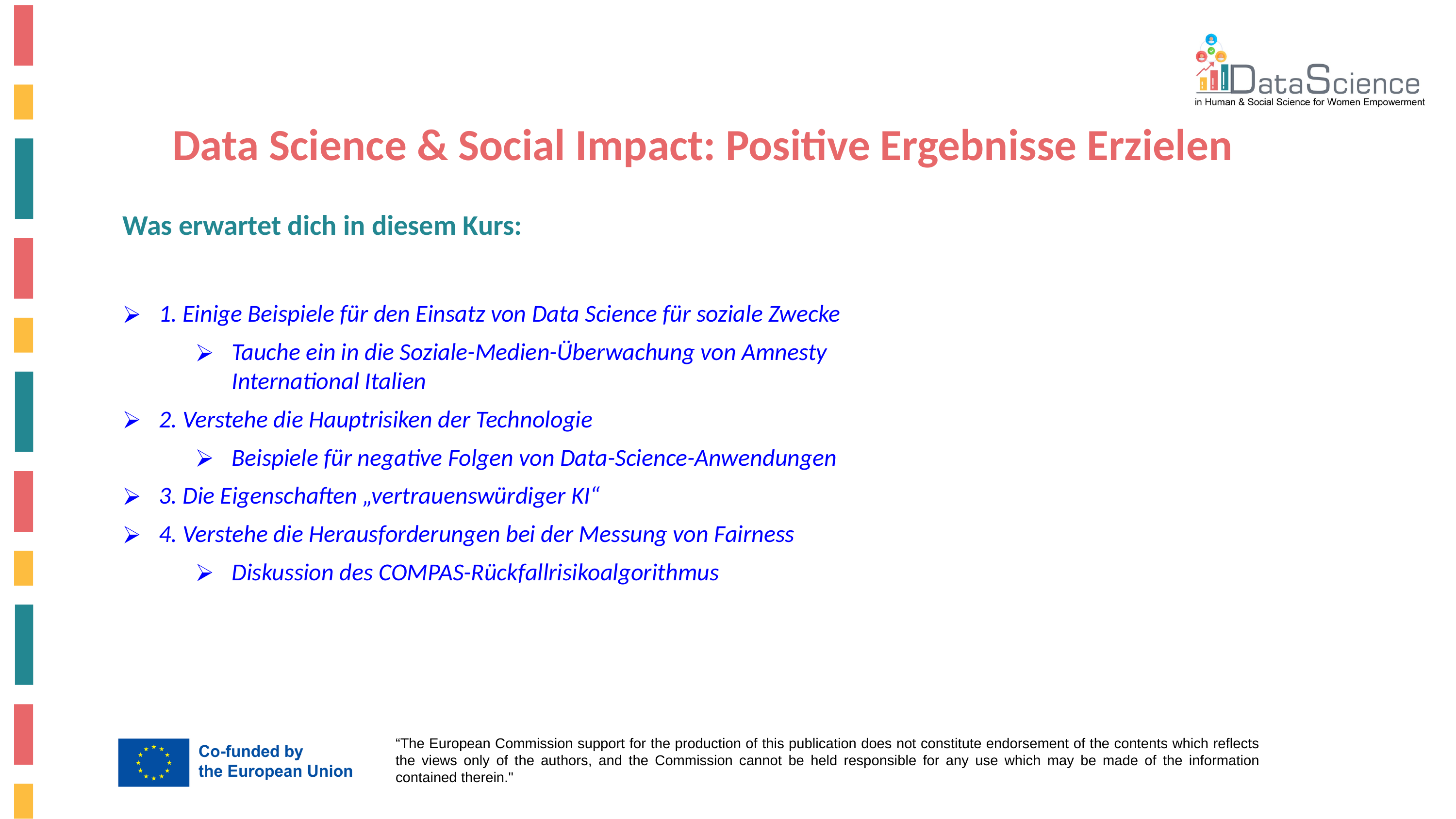

Data Science & Social Impact: Positive Ergebnisse Erzielen
Was erwartet dich in diesem Kurs:
1. Einige Beispiele für den Einsatz von Data Science für soziale Zwecke
Tauche ein in die Soziale-Medien-Überwachung von Amnesty International Italien
2. Verstehe die Hauptrisiken der Technologie
Beispiele für negative Folgen von Data-Science-Anwendungen
3. Die Eigenschaften „vertrauenswürdiger KI“
4. Verstehe die Herausforderungen bei der Messung von Fairness
Diskussion des COMPAS-Rückfallrisikoalgorithmus